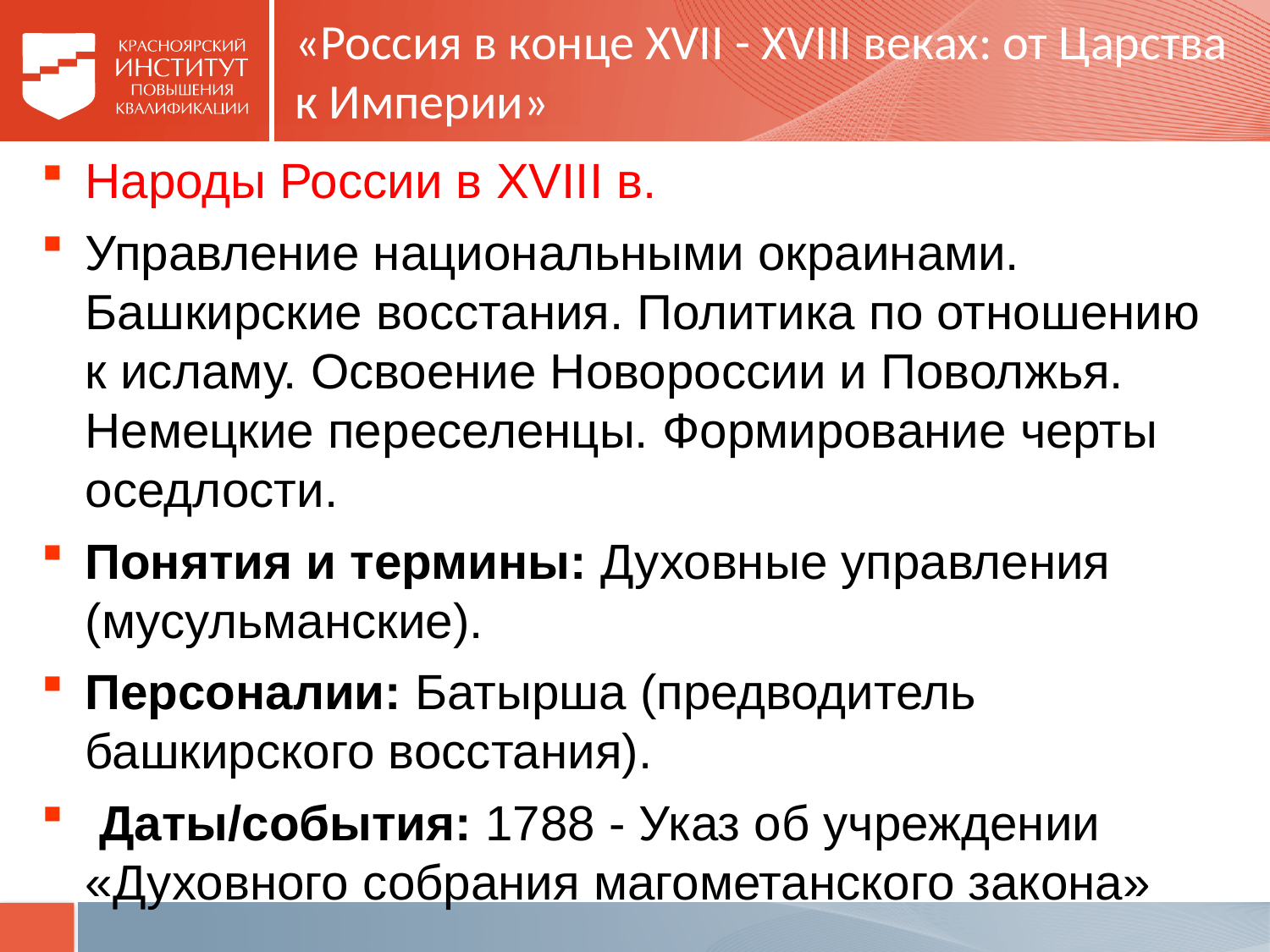

# «Россия в конце XVII - XVIII веках: от Царства к Империи»
Народы России в XVIII в.
Управление национальными окраинами. Башкирские восстания. Политика по отношению к исламу. Освоение Новороссии и Поволжья. Немецкие переселенцы. Формирование черты оседлости.
Понятия и термины: Духовные управления (мусульманские).
Персоналии: Батырша (предводитель башкирского восстания).
 Даты/события: 1788 - Указ об учреждении «Духовного собрания магометанского закона»